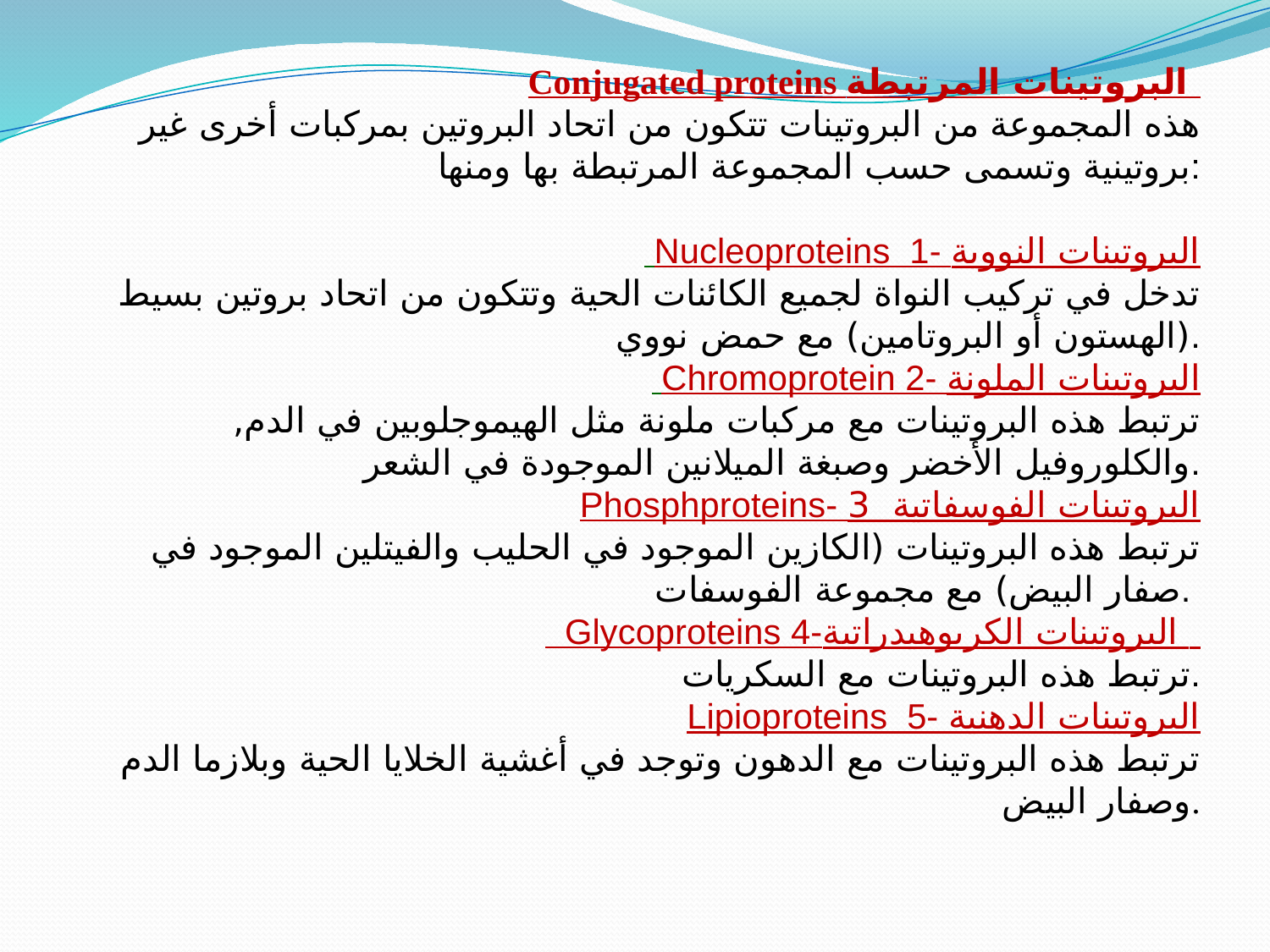

Conjugated proteins البروتينات المرتبطة
هذه المجموعة من البروتينات تتكون من اتحاد البروتين بمركبات أخرى غير بروتينية وتسمى حسب المجموعة المرتبطة بها ومنها:

 Nucleoproteins  1- البروتينات النووية
تدخل في تركيب النواة لجميع الكائنات الحية وتتكون من اتحاد بروتين بسيط (الهستون أو البروتامين) مع حمض نووي.
 Chromoprotein 2- البروتينات الملونة
ترتبط هذه البروتينات مع مركبات ملونة مثل الهيموجلوبين في الدم, والكلوروفيل الأخضر وصبغة الميلانين الموجودة في الشعر.
Phosphproteins- البروتينات الفوسفاتية  3
ترتبط هذه البروتينات (الكازين الموجود في الحليب والفيتلين الموجود في صفار البيض) مع مجموعة الفوسفات.
  Glycoproteins 4-البروتينات الكربوهيدراتية
ترتبط هذه البروتينات مع السكريات.
Lipioproteins  5- البروتينات الدهنية
ترتبط هذه البروتينات مع الدهون وتوجد في أغشية الخلايا الحية وبلازما الدم وصفار البيض.